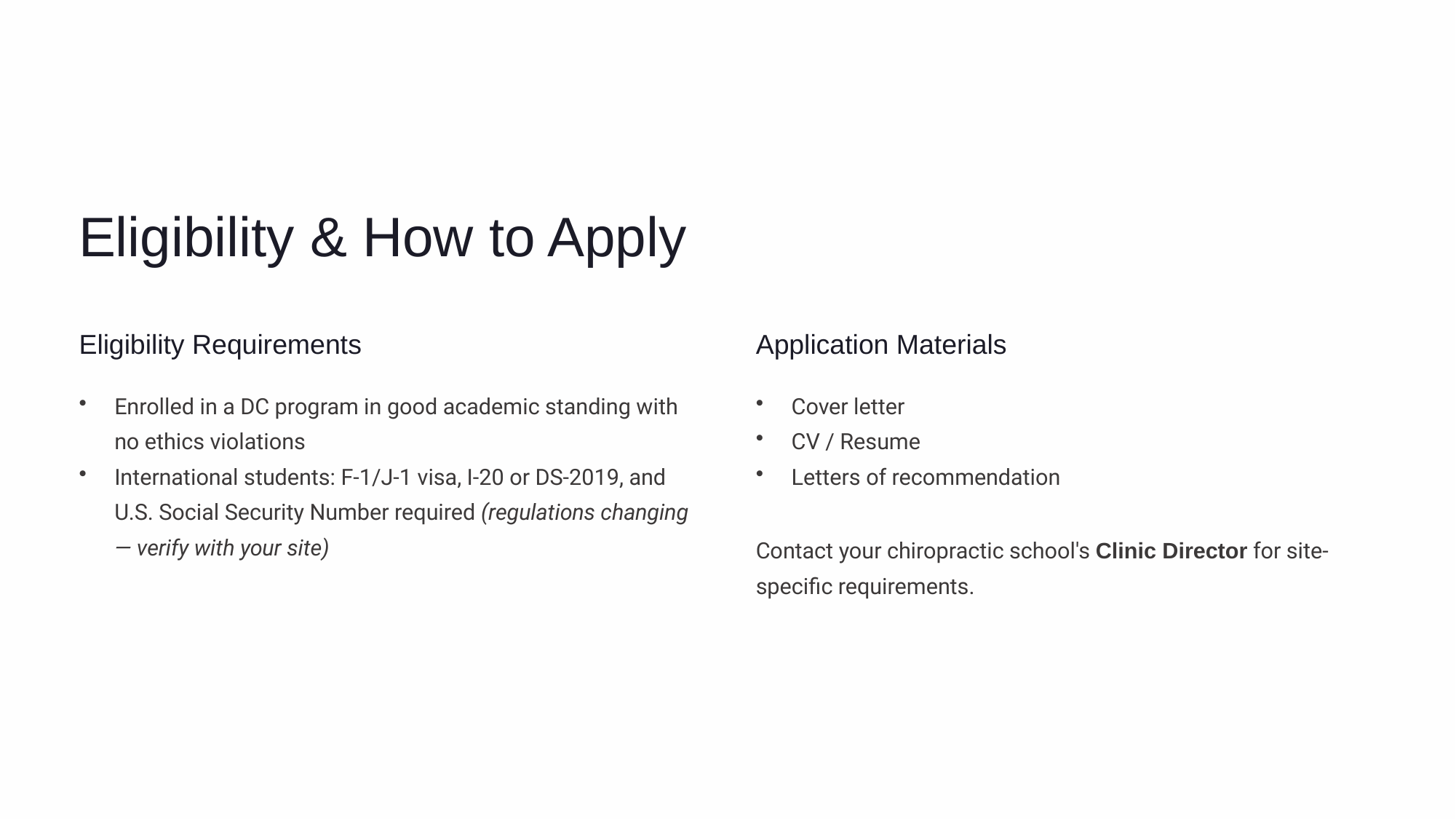

Eligibility & How to Apply
Eligibility Requirements
Application Materials
Enrolled in a DC program in good academic standing with no ethics violations
International students: F-1/J-1 visa, I-20 or DS-2019, and U.S. Social Security Number required (regulations changing — verify with your site)
Cover letter
CV / Resume
Letters of recommendation
Contact your chiropractic school's Clinic Director for site-specific requirements.